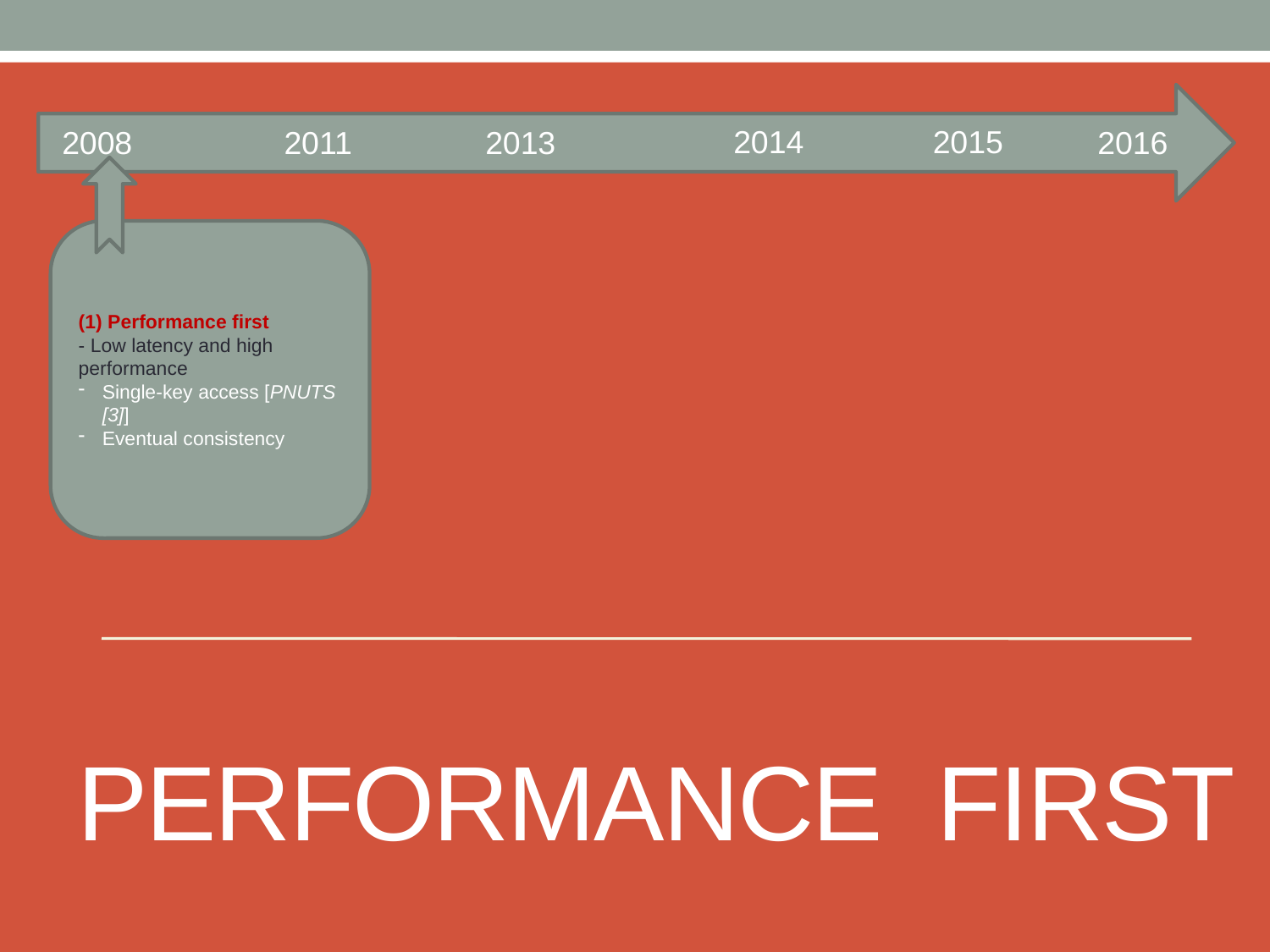

2015
2014
2008
2011
2013
2016

(1) Performance first
- Low latency and high performance
Single-key access [PNUTS [3]]
Eventual consistency
Performance  first